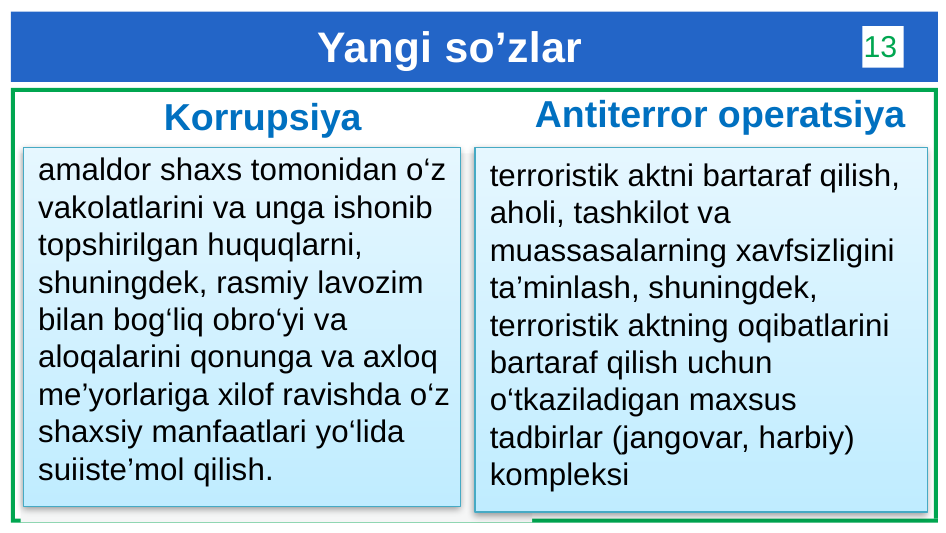

# Yangi so’zlar
13

Antiterror operatsiya
Korrupsiya
amaldor shaxs tomonidan o‘z vakolatlarini va unga ishonib topshirilgan huquqlarni, shuningdek, rasmiy lavozim bilan bog‘liq obro‘yi va aloqalarini qonunga va axloq me’yorlariga xilof ravishda o‘z shaxsiy manfaatlari yo‘lida suiiste’mol qilish.

terroristik aktni bartaraf qilish, aholi, tashkilot va muassasalarning xavfsizligini ta’minlash, shuningdek, terroristik aktning oqibatlarini bartaraf qilish uchun o‘tkaziladigan maxsus tadbirlar (jangovar, harbiy) kompleksi